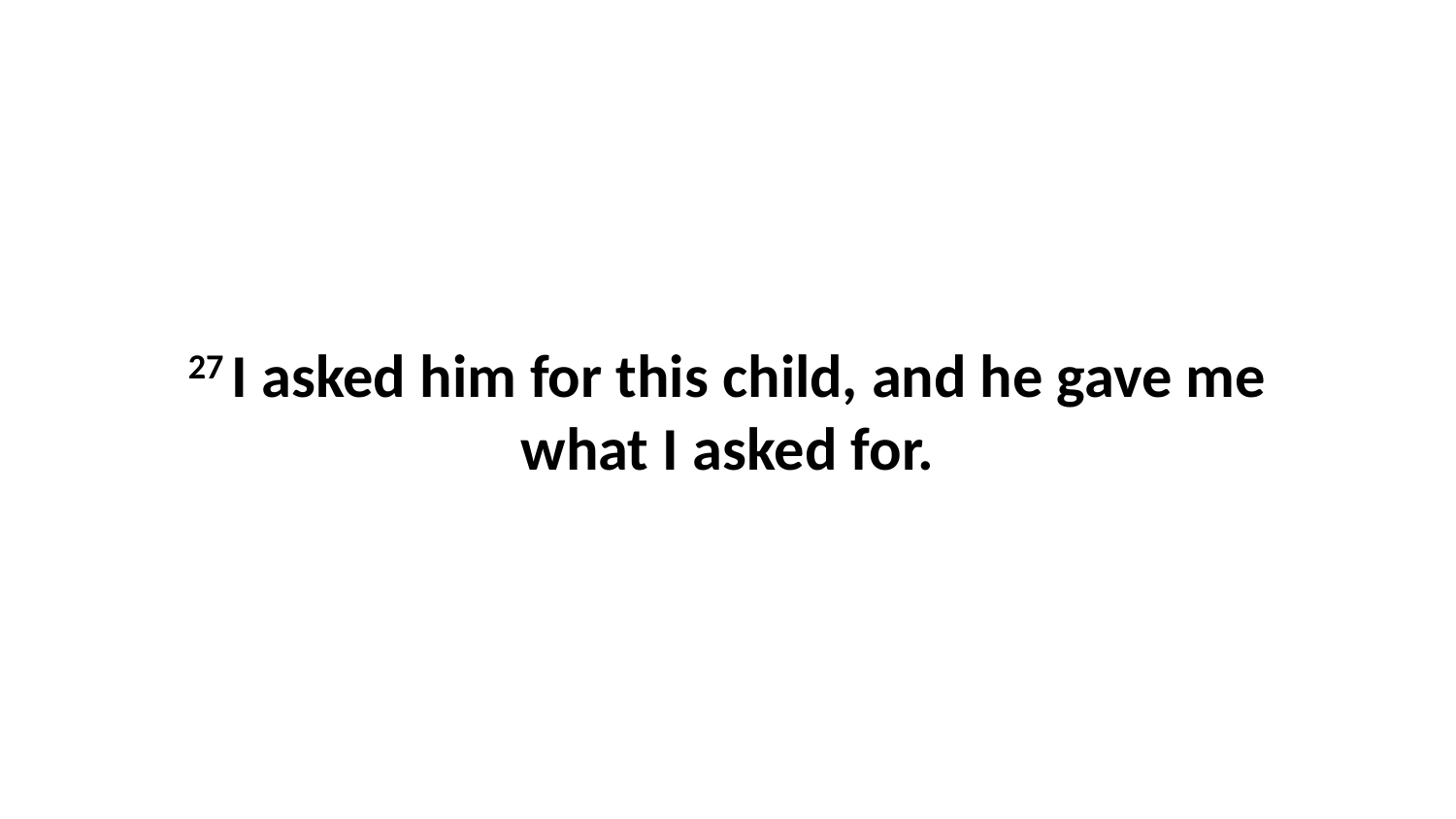

27 I asked him for this child, and he gave me what I asked for.